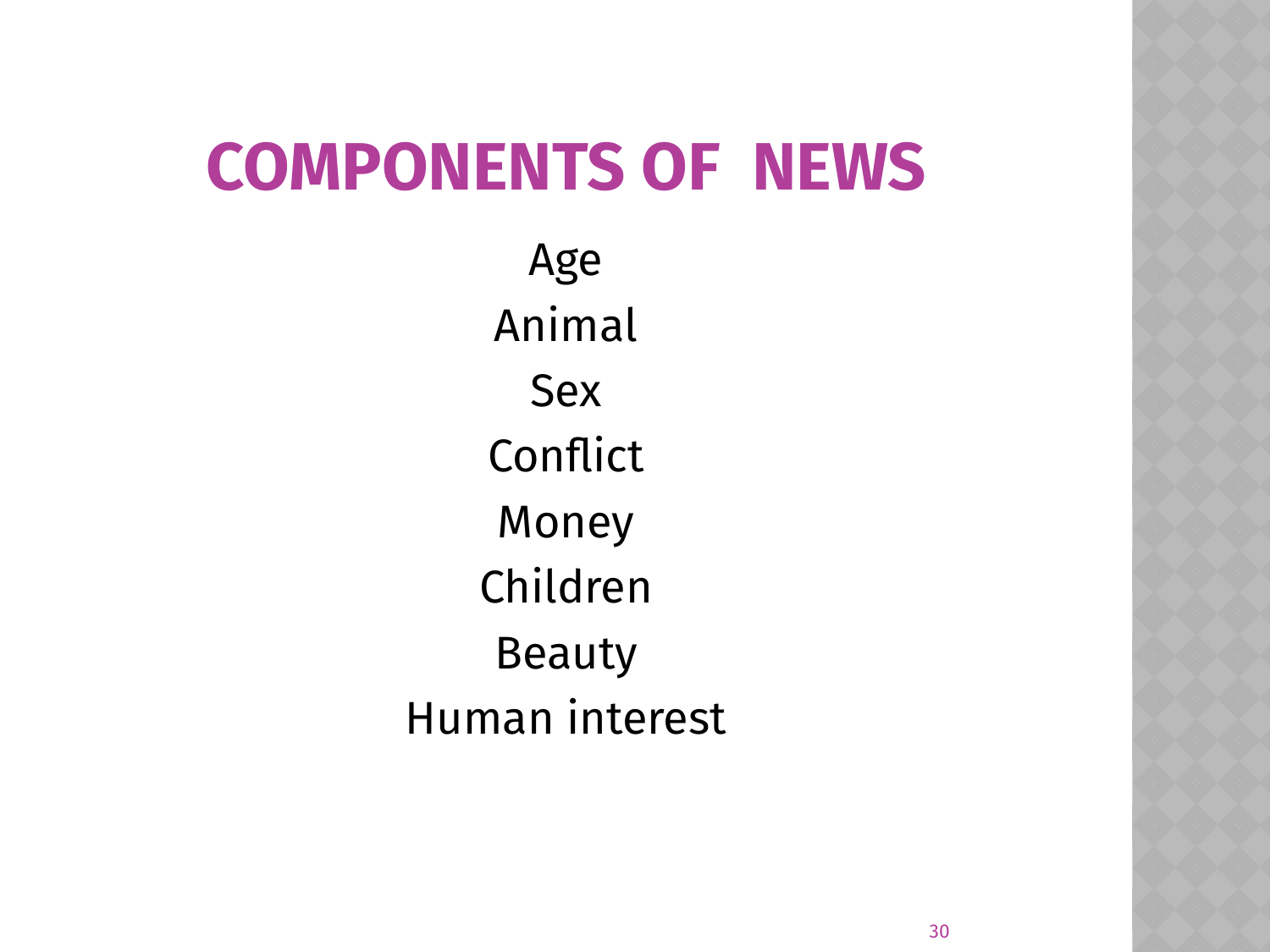

# COMPONENTS OF  NEWS
Age
Animal
Sex
Conflict
Money
Children
Beauty
Human interest

30